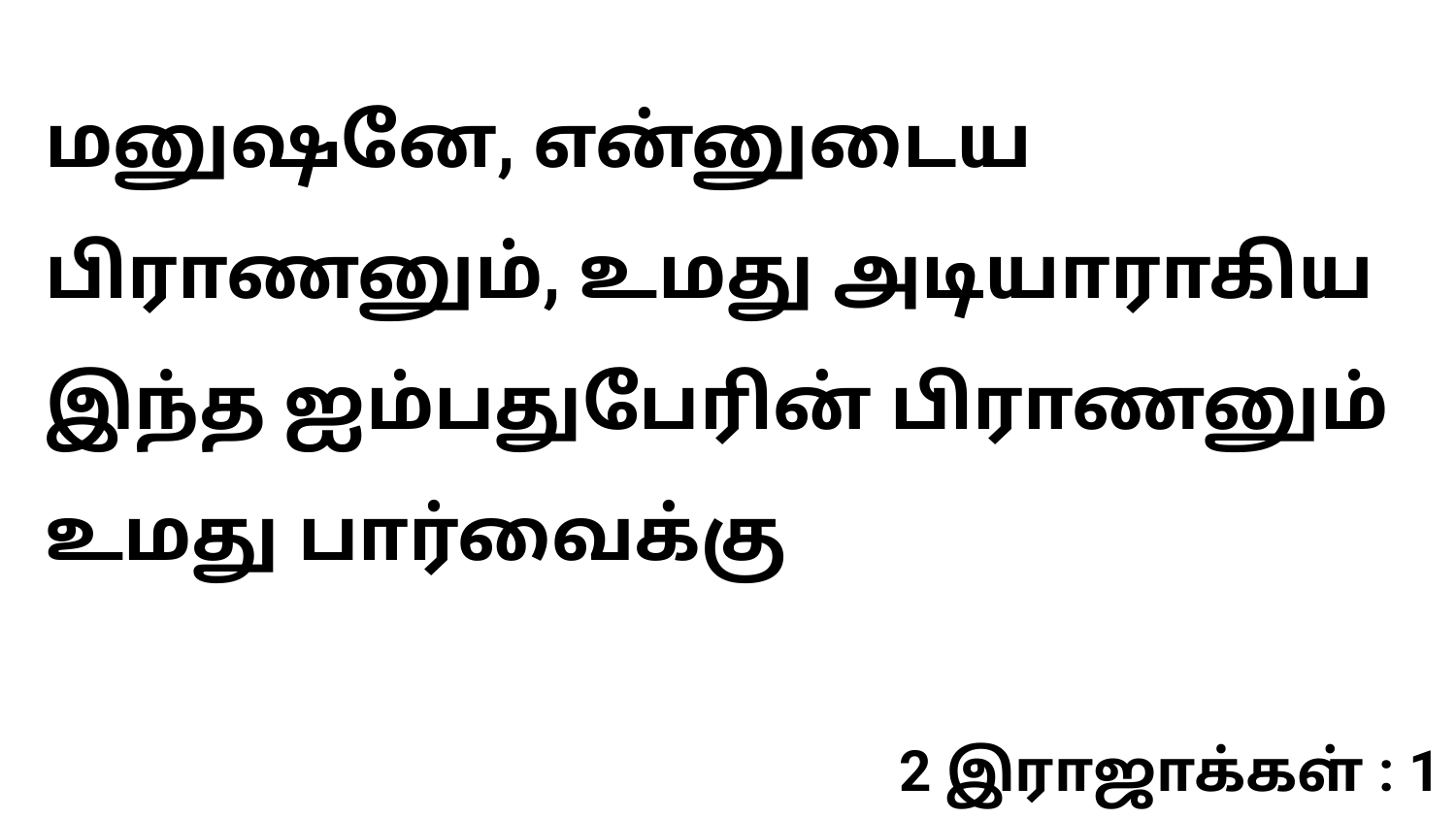

மனுஷனே, என்னுடைய பிராணனும், உமது அடியாராகிய இந்த ஐம்பதுபேரின் பிராணனும் உமது பார்வைக்கு
2 இராஜாக்கள் : 1